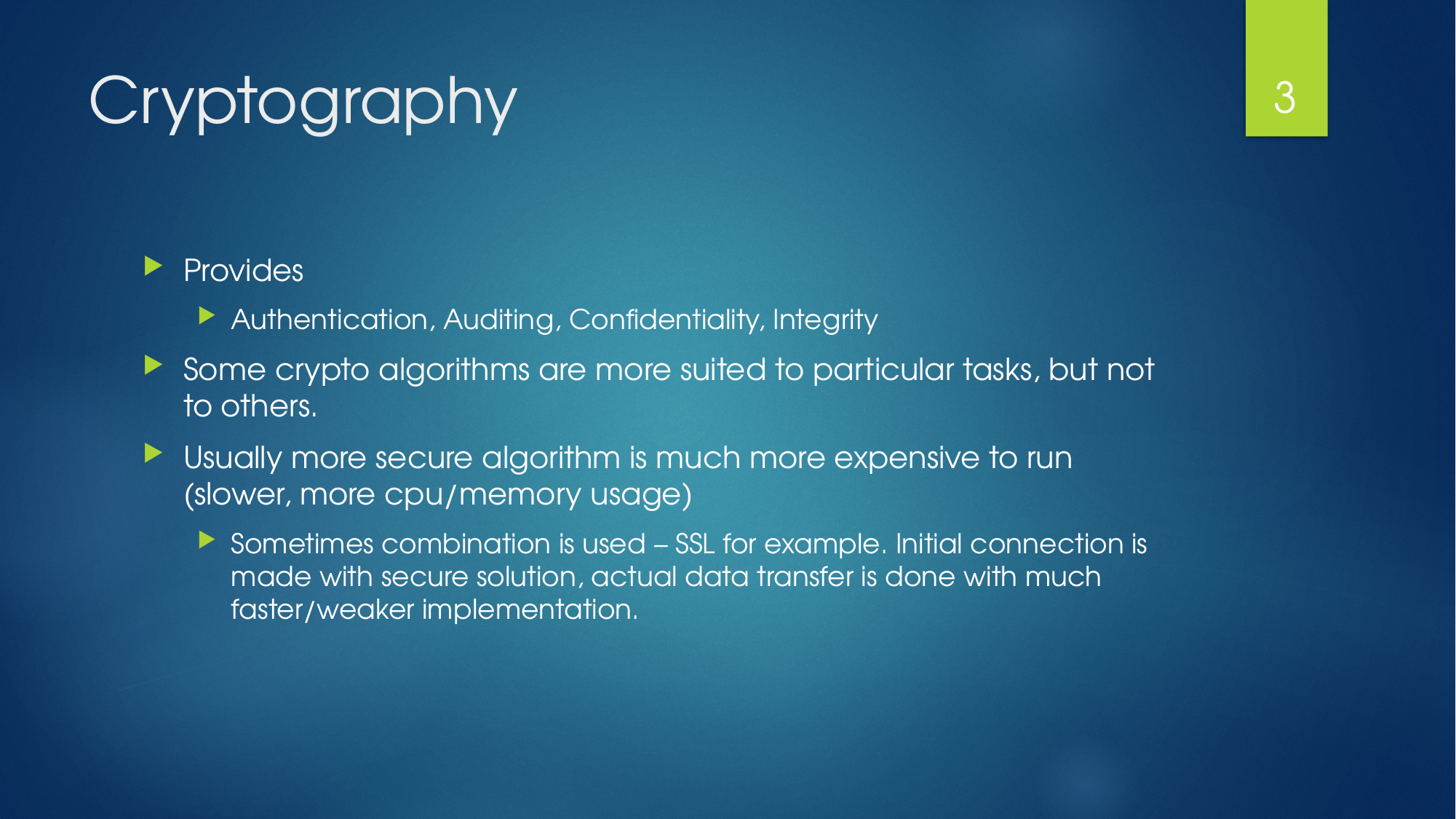

3
# Cryptography
Provides
Authentication, Auditing, Confidentiality, Integrity
Some crypto algorithms are more suited to particular tasks, but not to others.
Usually more secure algorithm is much more expensive to run (slower, more cpu/memory usage)
Sometimes combination is used – SSL for example. Initial connection is made with secure solution, actual data transfer is done with much faster/weaker implementation.